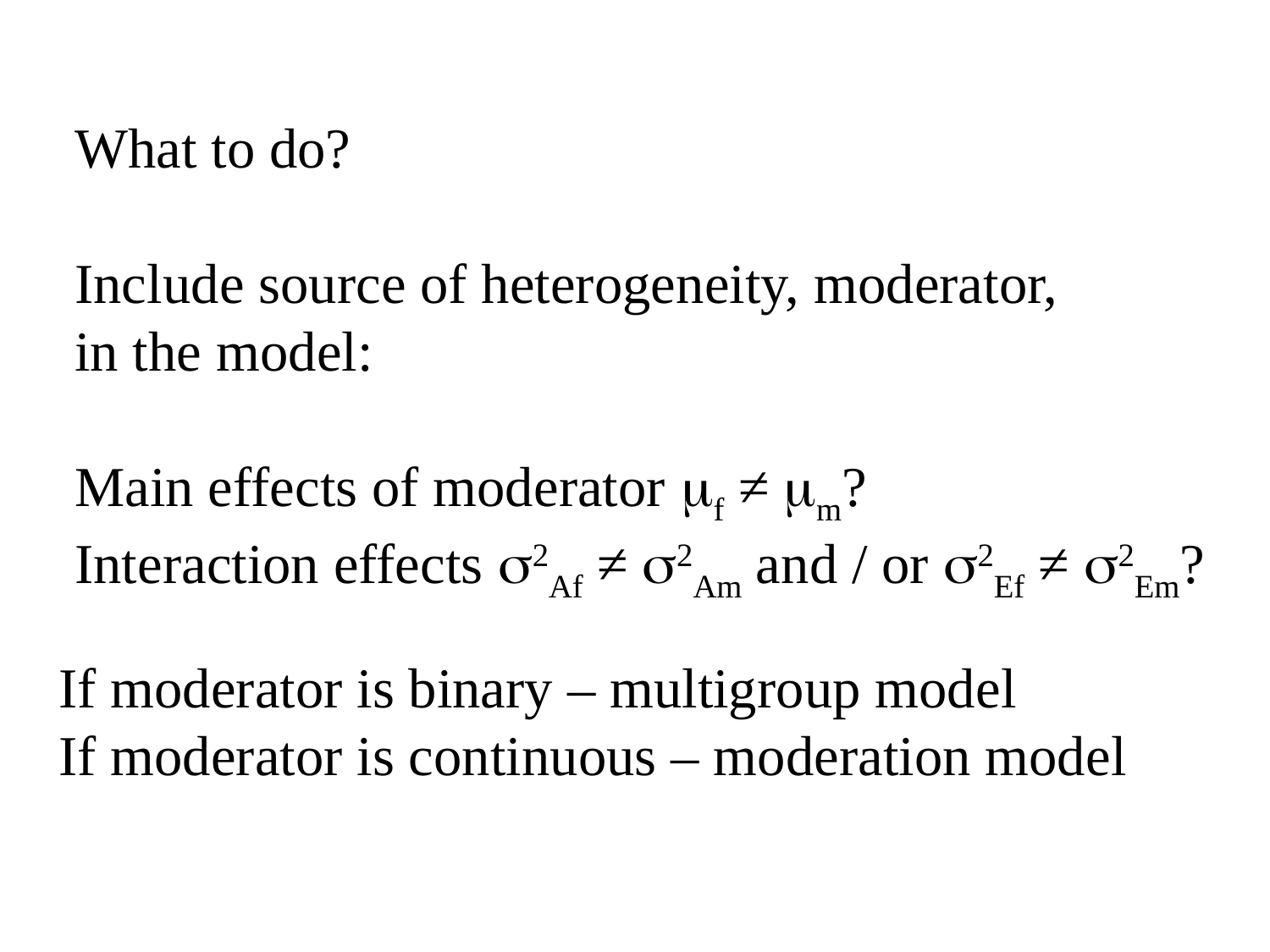

What to do?

Include source of heterogeneity, moderator,
in the model:

Main effects of moderator μf ≠ μm?
Interaction effects σ2Af ≠ σ2Am and / or σ2Ef ≠ σ2Em?

If moderator is binary – multigroup model
If moderator is continuous – moderation model